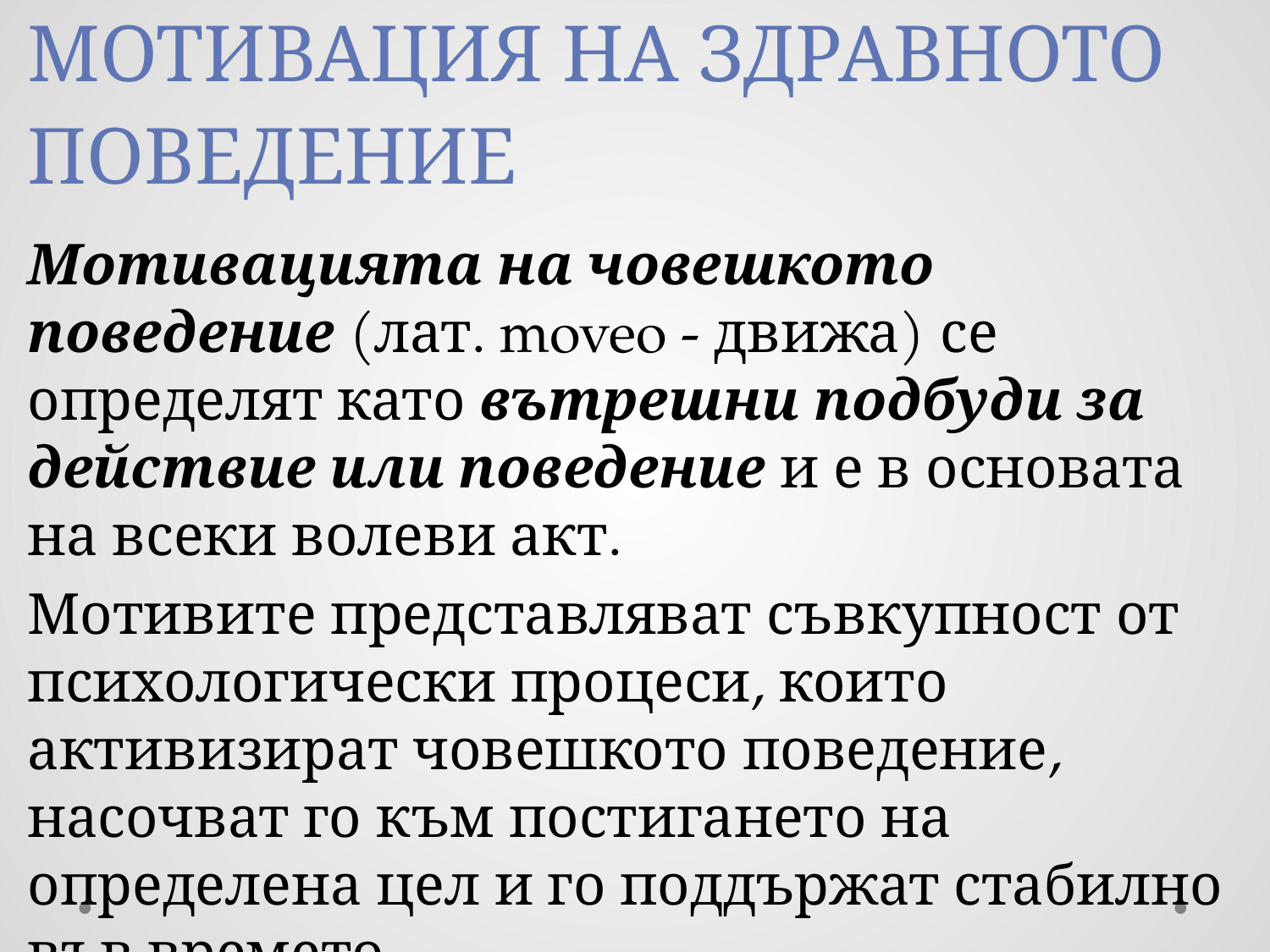

# МОТИВАЦИЯ НА ЗДРАВНОТО ПОВЕДЕНИЕ
Мотивацията на човешкото поведение (лат. moveo - движа) се определят като вътрешни подбуди за действие или поведение и е в основата на всеки волеви акт.
Мотивите представляват съвкупност от психологически процеси, които активизират човешкото поведение, насочват го към постигането на определена цел и го поддържат стабилно във времето.